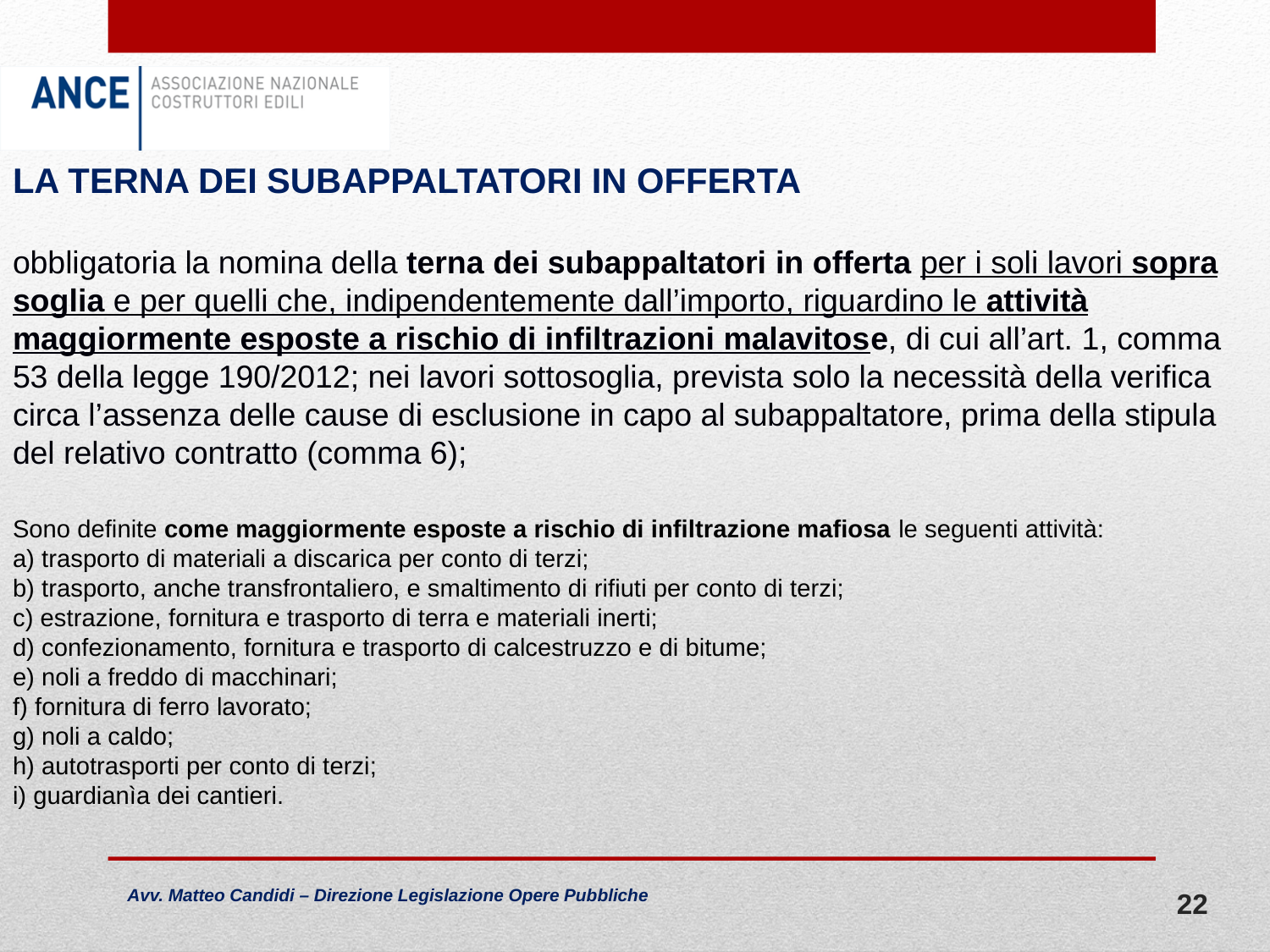

LA TERNA DEI SUBAPPALTATORI IN OFFERTA

obbligatoria la nomina della terna dei subappaltatori in offerta per i soli lavori sopra soglia e per quelli che, indipendentemente dall’importo, riguardino le attività maggiormente esposte a rischio di infiltrazioni malavitose, di cui all’art. 1, comma 53 della legge 190/2012; nei lavori sottosoglia, prevista solo la necessità della verifica circa l’assenza delle cause di esclusione in capo al subappaltatore, prima della stipula del relativo contratto (comma 6);

Sono definite come maggiormente esposte a rischio di infiltrazione mafiosa le seguenti attività:
a) trasporto di materiali a discarica per conto di terzi;
b) trasporto, anche transfrontaliero, e smaltimento di rifiuti per conto di terzi;
c) estrazione, fornitura e trasporto di terra e materiali inerti;
d) confezionamento, fornitura e trasporto di calcestruzzo e di bitume;
e) noli a freddo di macchinari;
f) fornitura di ferro lavorato;
g) noli a caldo;
h) autotrasporti per conto di terzi;
i) guardianìa dei cantieri.
22